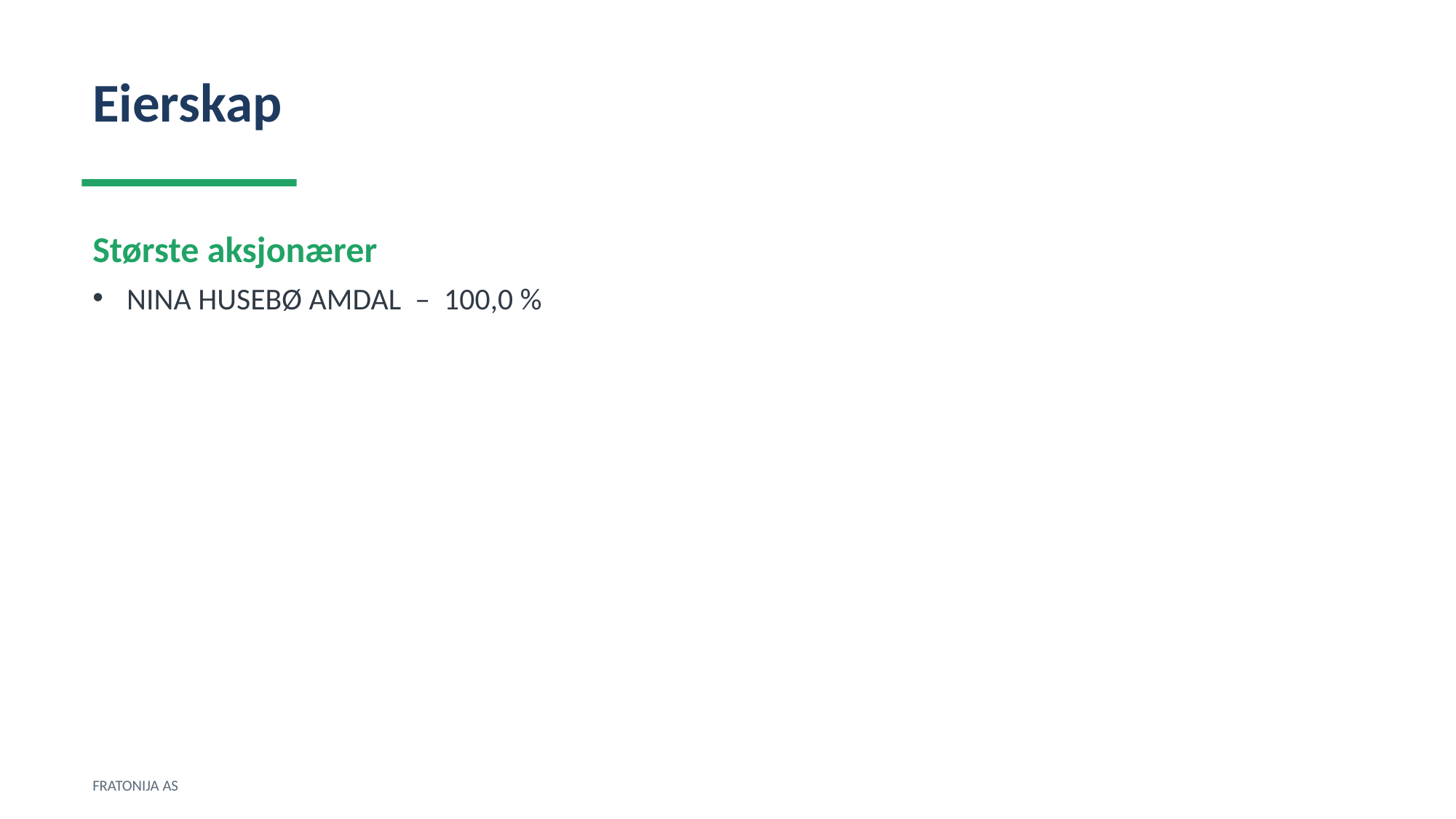

Eierskap

Største aksjonærer
NINA HUSEBØ AMDAL  –  100,0 %
FRATONIJA AS